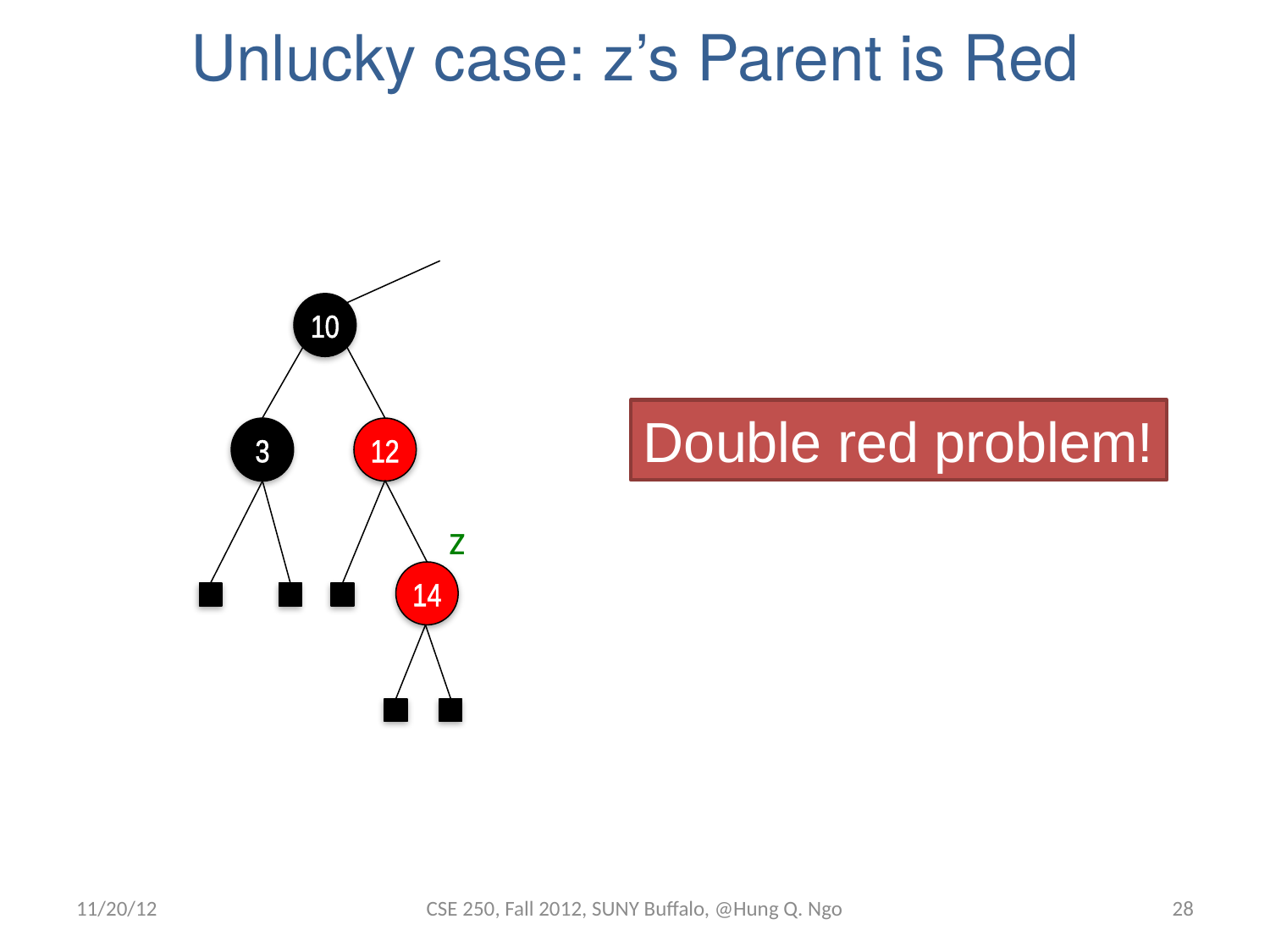

# Unlucky case: z’s Parent is Red
10
Double red problem!
3
12
z
14

11/20/12
CSE 250, Fall 2012, SUNY Buffalo, @Hung Q. Ngo
28